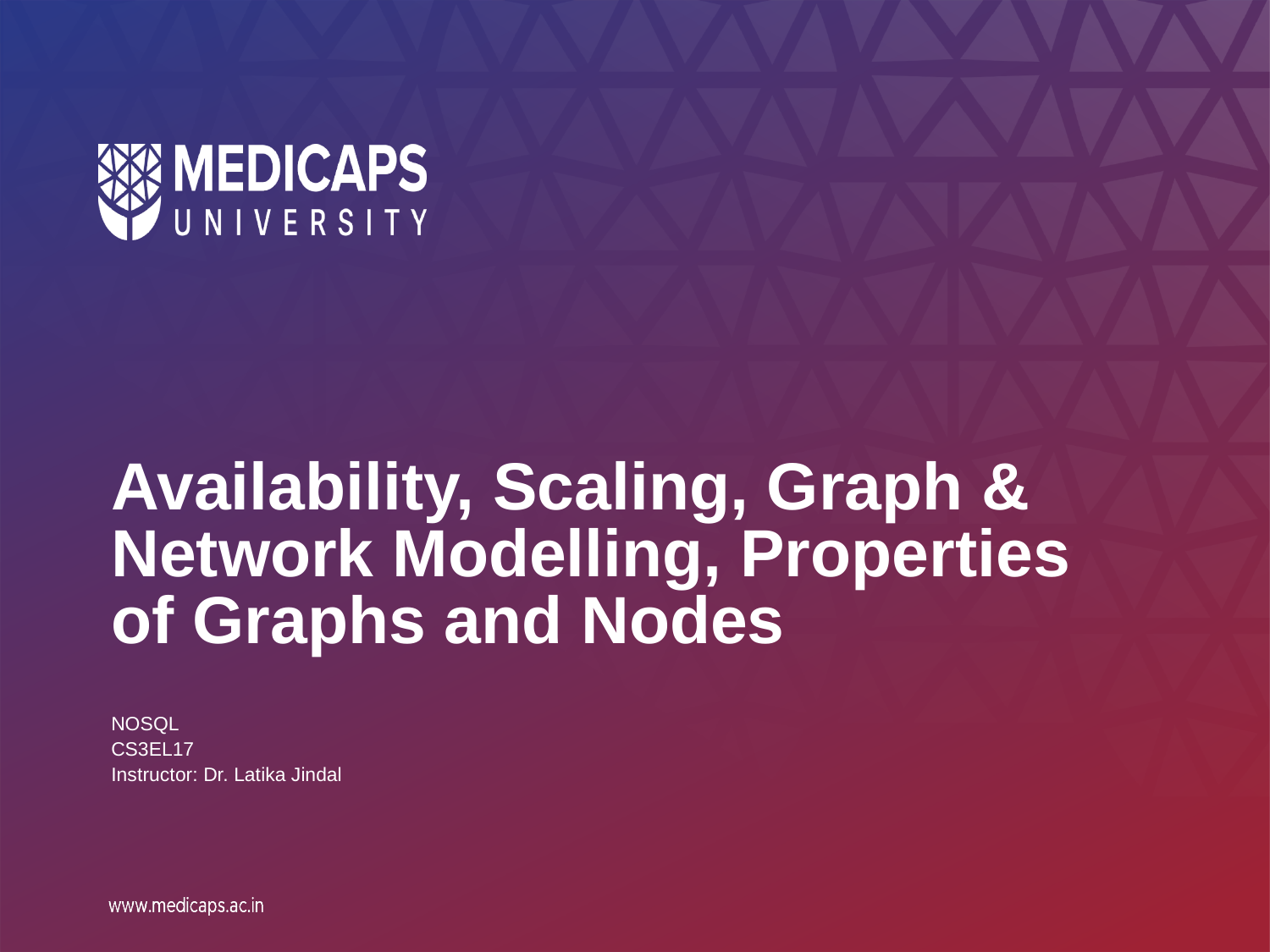

# Availability, Scaling, Graph & Network Modelling, Properties of Graphs and Nodes
NOSQL
CS3EL17
Instructor: Dr. Latika Jindal